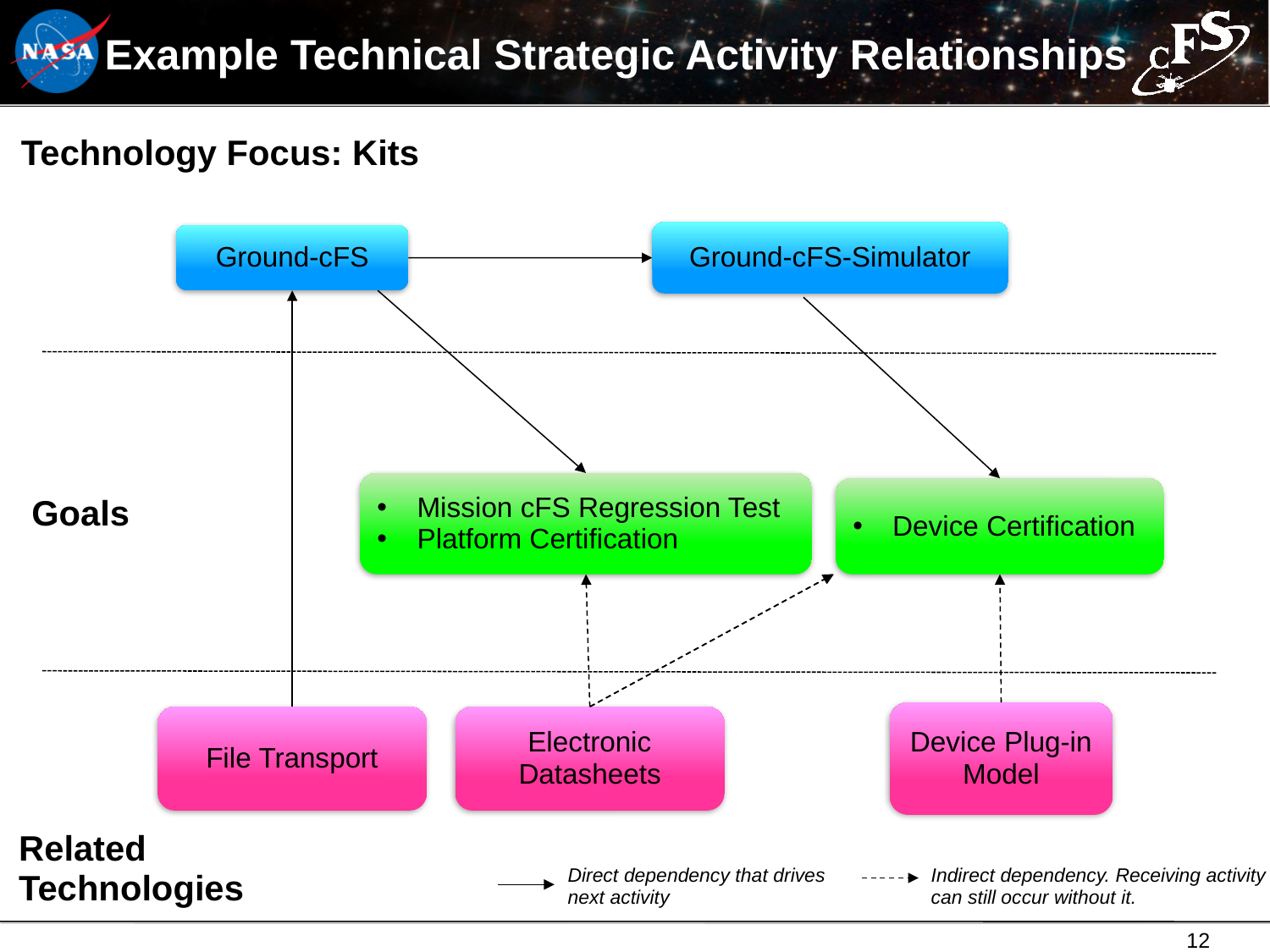

# Example Technical Strategic Activity Relationships
Technology Focus: Kits
Ground-cFS-Simulator
Ground-cFS
Mission cFS Regression Test
Platform Certification
Device Certification
Goals
Device Plug-in Model
File Transport
Electronic
Datasheets
Related
Technologies
Direct dependency that drives
next activity
Indirect dependency. Receiving activity
can still occur without it.